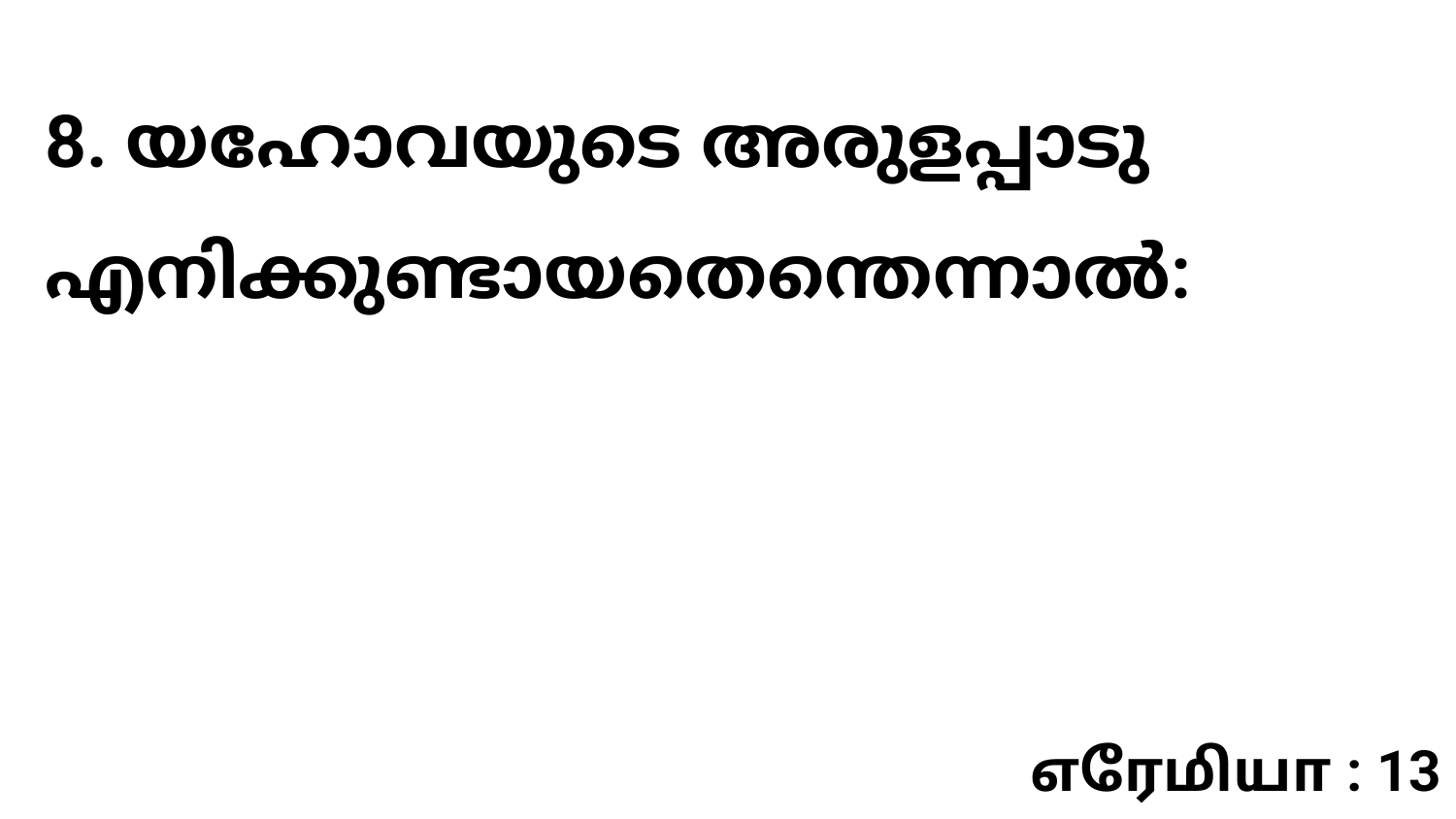

8. യഹോവയുടെ അരുളപ്പാടു എനിക്കുണ്ടായതെന്തെന്നാൽ:
எரேமியா : 13